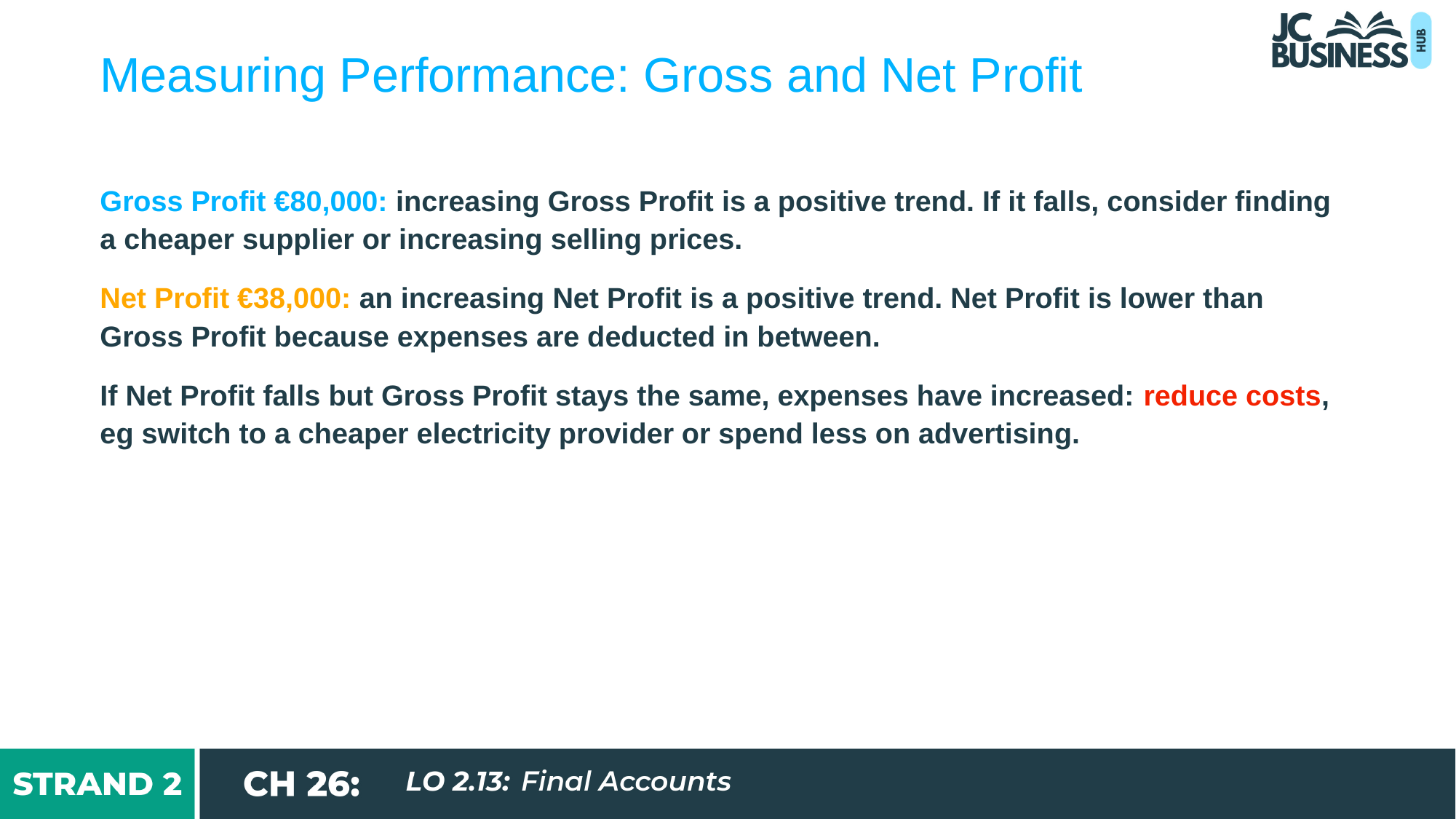

Measuring Performance: Gross and Net Profit
Gross Profit €80,000: increasing Gross Profit is a positive trend. If it falls, consider finding a cheaper supplier or increasing selling prices.
Net Profit €38,000: an increasing Net Profit is a positive trend. Net Profit is lower than Gross Profit because expenses are deducted in between.
If Net Profit falls but Gross Profit stays the same, expenses have increased: reduce costs, eg switch to a cheaper electricity provider or spend less on advertising.